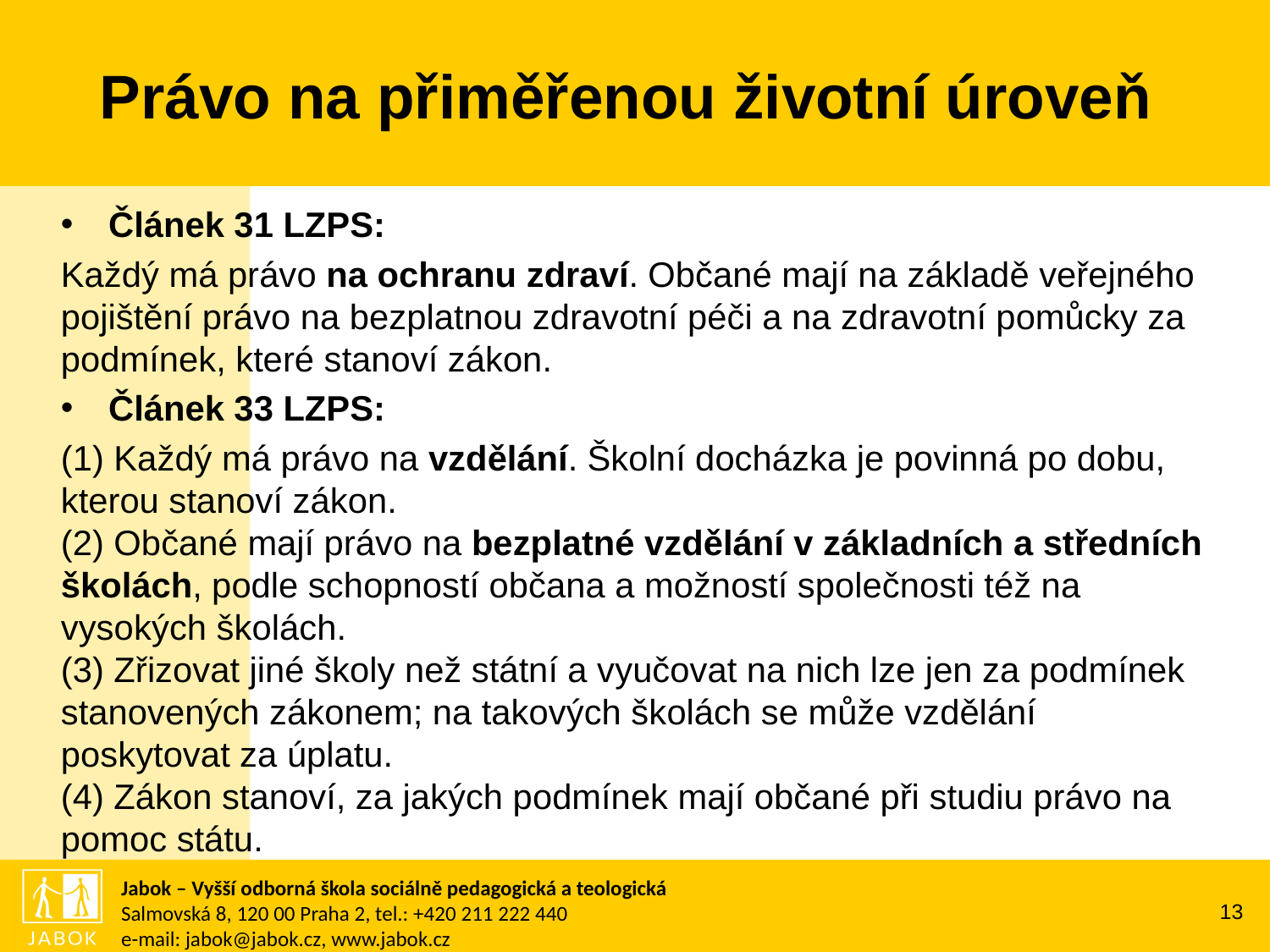

# Právo na přiměřenou životní úroveň
Článek 31 LZPS:
Každý má právo na ochranu zdraví. Občané mají na základě veřejného pojištění právo na bezplatnou zdravotní péči a na zdravotní pomůcky za podmínek, které stanoví zákon.
Článek 33 LZPS:
(1) Každý má právo na vzdělání. Školní docházka je povinná po dobu, kterou stanoví zákon.
(2) Občané mají právo na bezplatné vzdělání v základních a středních školách, podle schopností občana a možností společnosti též na vysokých školách.
(3) Zřizovat jiné školy než státní a vyučovat na nich lze jen za podmínek stanovených zákonem; na takových školách se může vzdělání poskytovat za úplatu.
(4) Zákon stanoví, za jakých podmínek mají občané při studiu právo na pomoc státu.